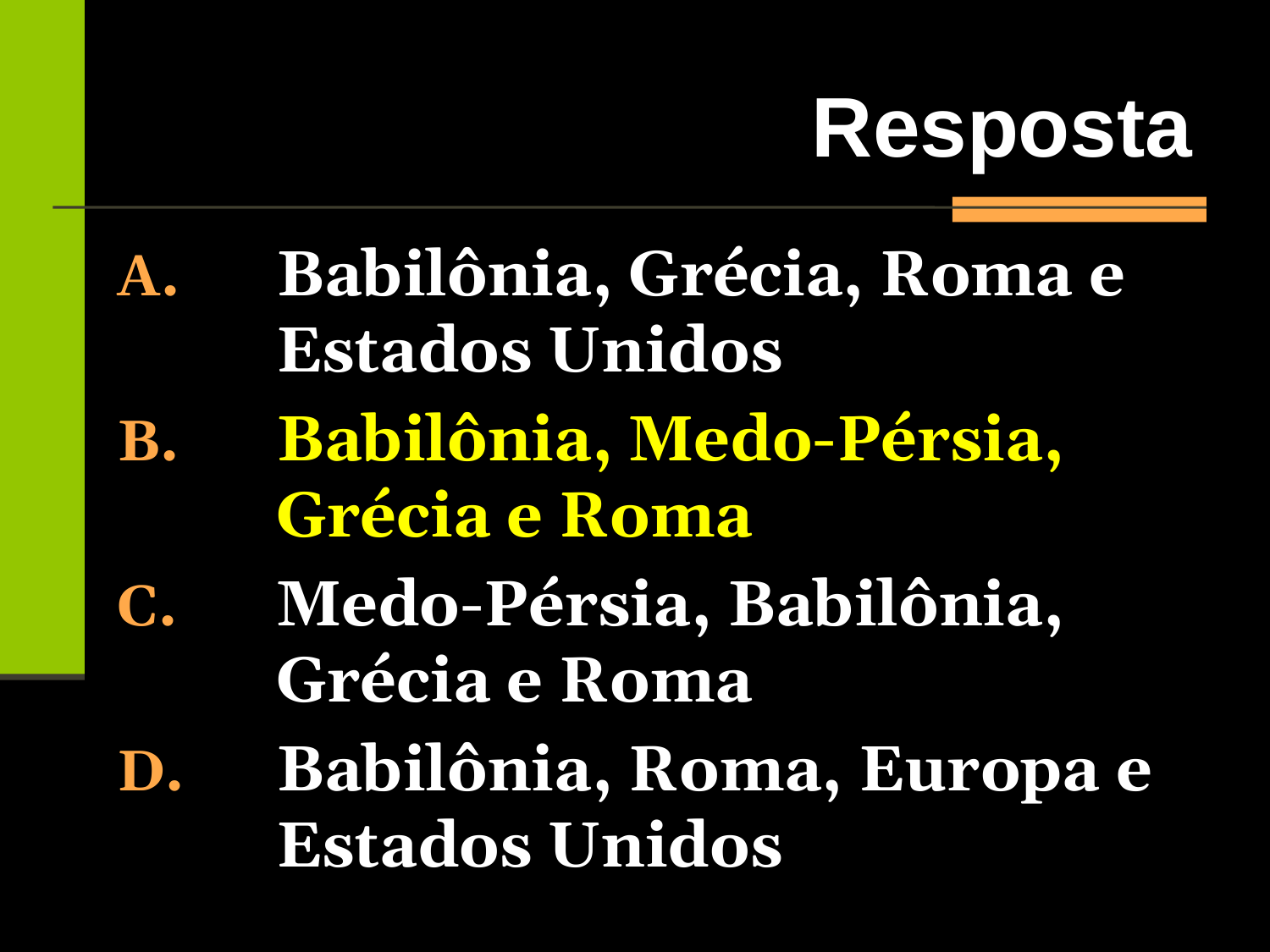

Resposta
Babilônia, Grécia, Roma e Estados Unidos
Babilônia, Medo-Pérsia, Grécia e Roma
Medo-Pérsia, Babilônia, Grécia e Roma
Babilônia, Roma, Europa e Estados Unidos